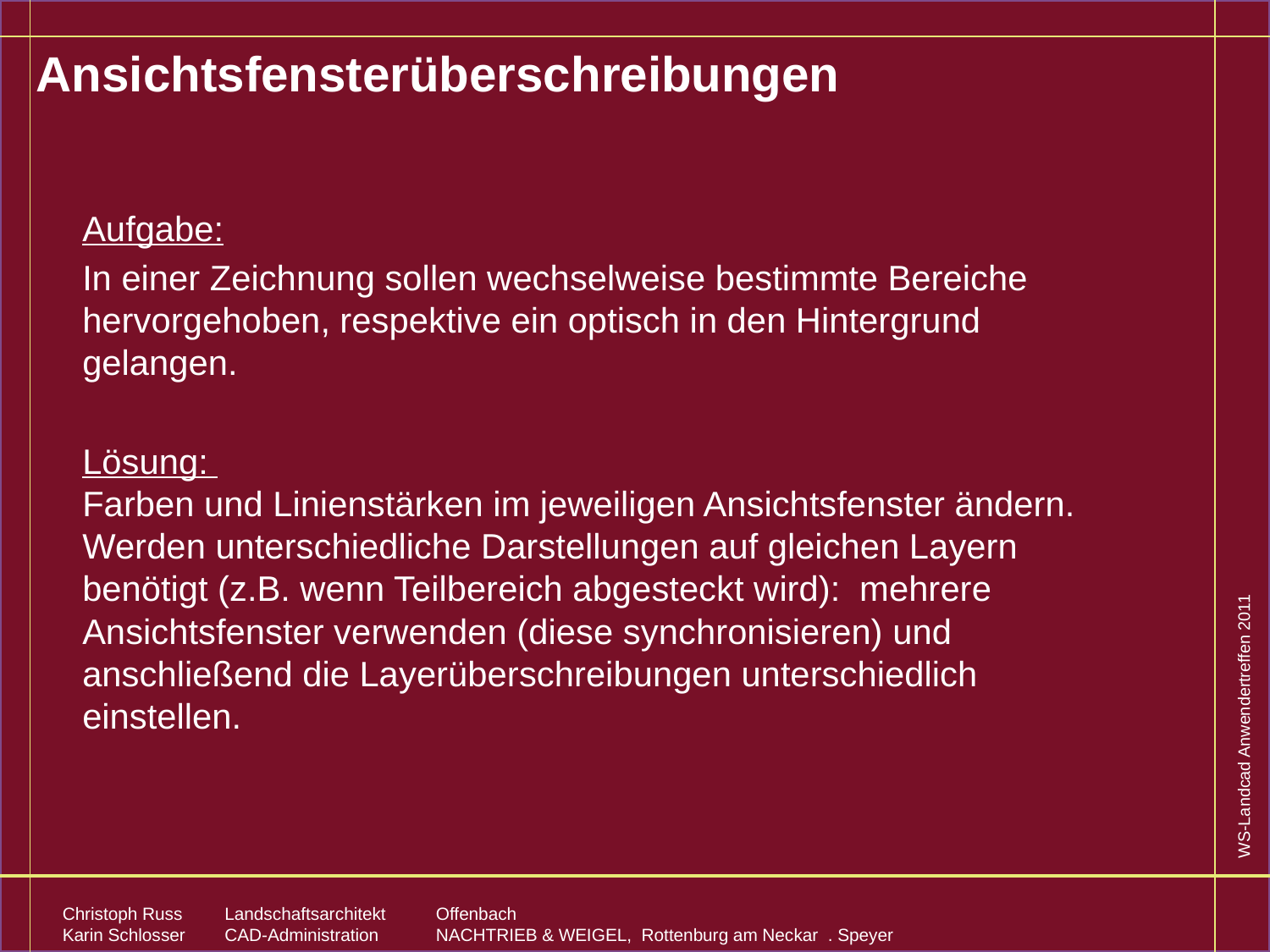

# Ansichtsfensterüberschreibungen
Aufgabe:
In einer Zeichnung sollen wechselweise bestimmte Bereiche hervorgehoben, respektive ein optisch in den Hintergrund gelangen.

Lösung:
Farben und Linienstärken im jeweiligen Ansichtsfenster ändern.
Werden unterschiedliche Darstellungen auf gleichen Layern benötigt (z.B. wenn Teilbereich abgesteckt wird):  mehrere Ansichtsfenster verwenden (diese synchronisieren) und anschließend die Layerüberschreibungen unterschiedlich einstellen.